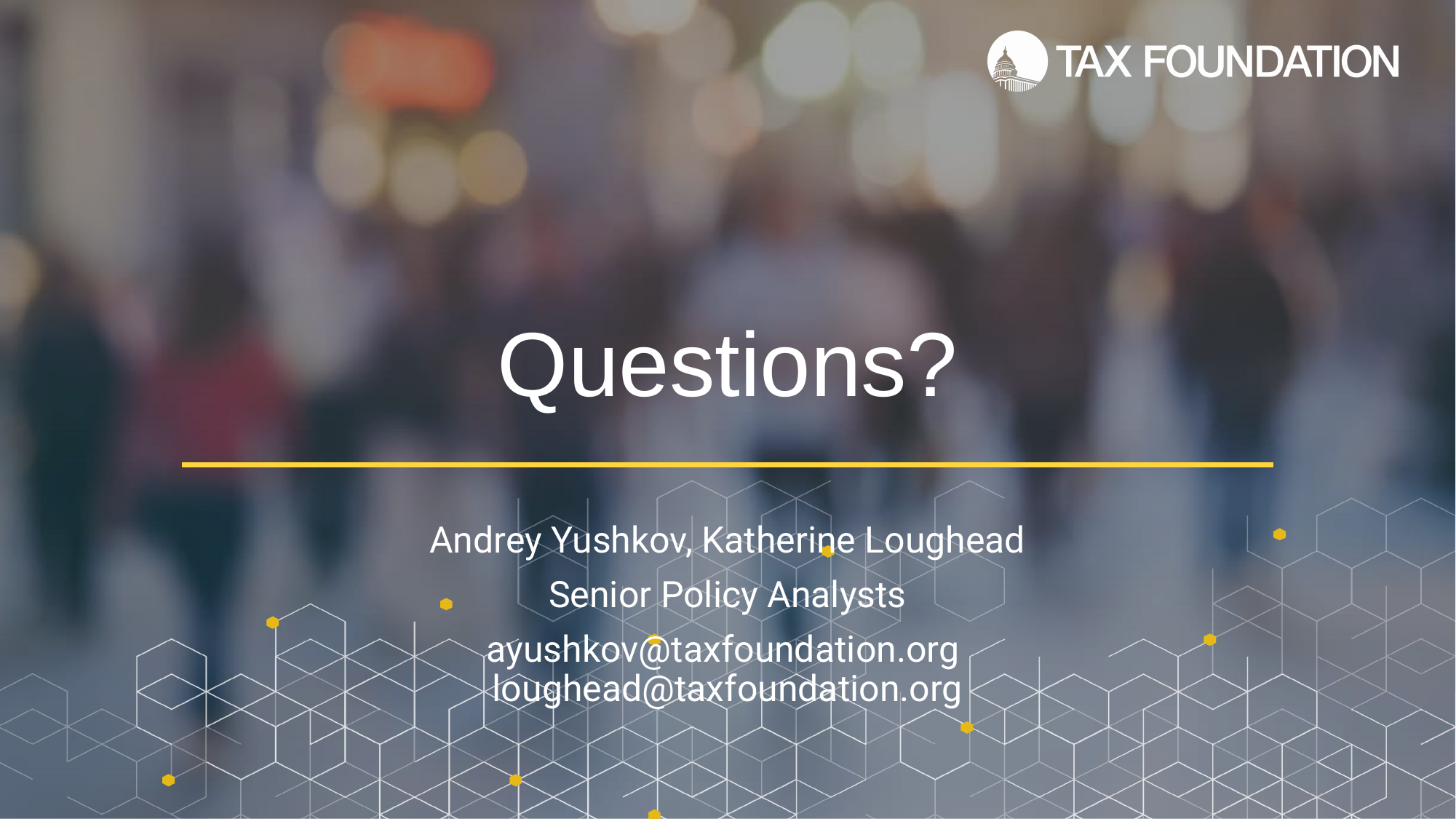

# Questions?
Andrey Yushkov, Katherine Loughead
Senior Policy Analysts
ayushkov@taxfoundation.org
loughead@taxfoundation.org